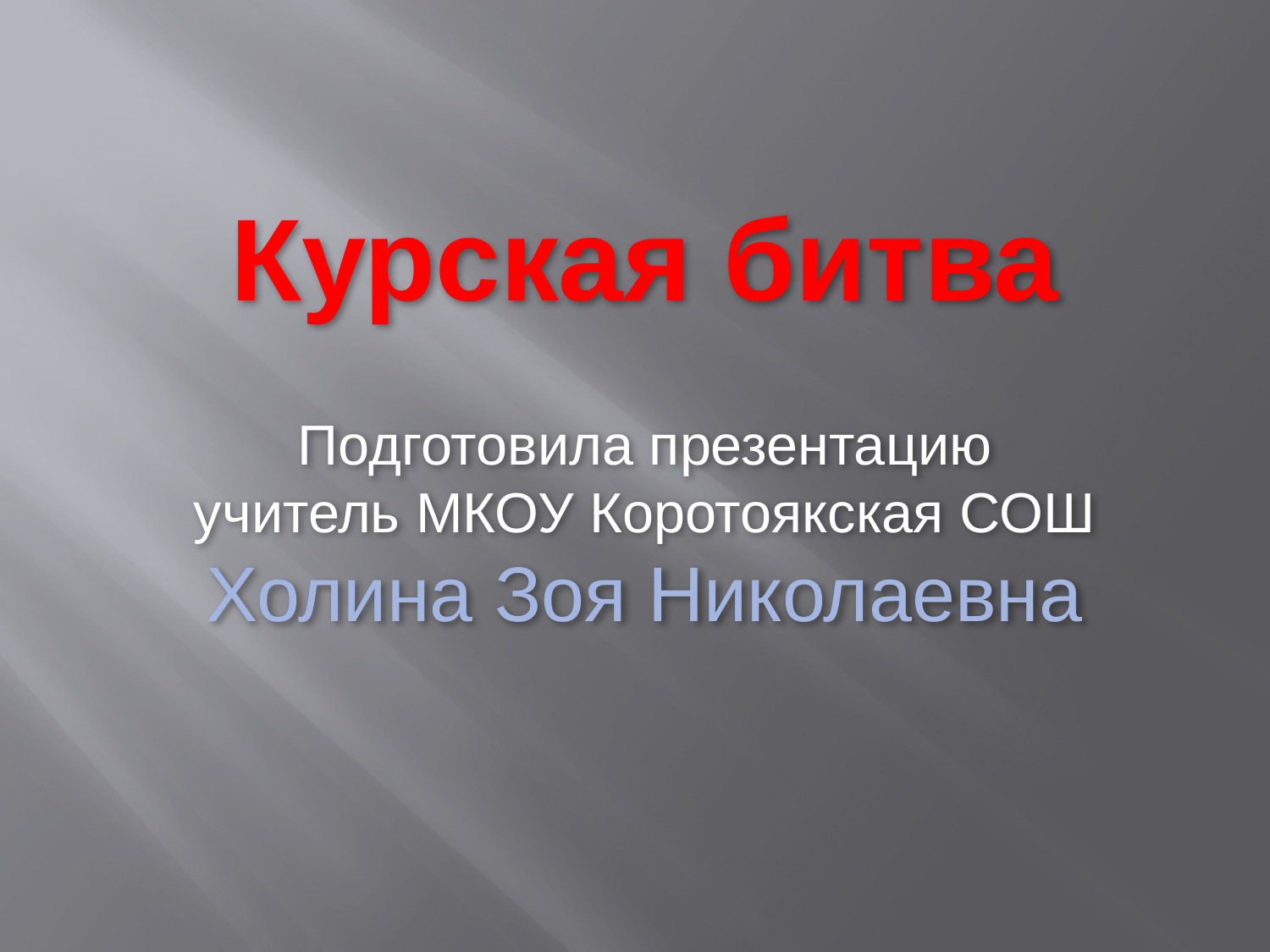

Курская битва

Подготовила презентацию
 учитель МКОУ Коротоякская СОШ
Холина Зоя Николаевна